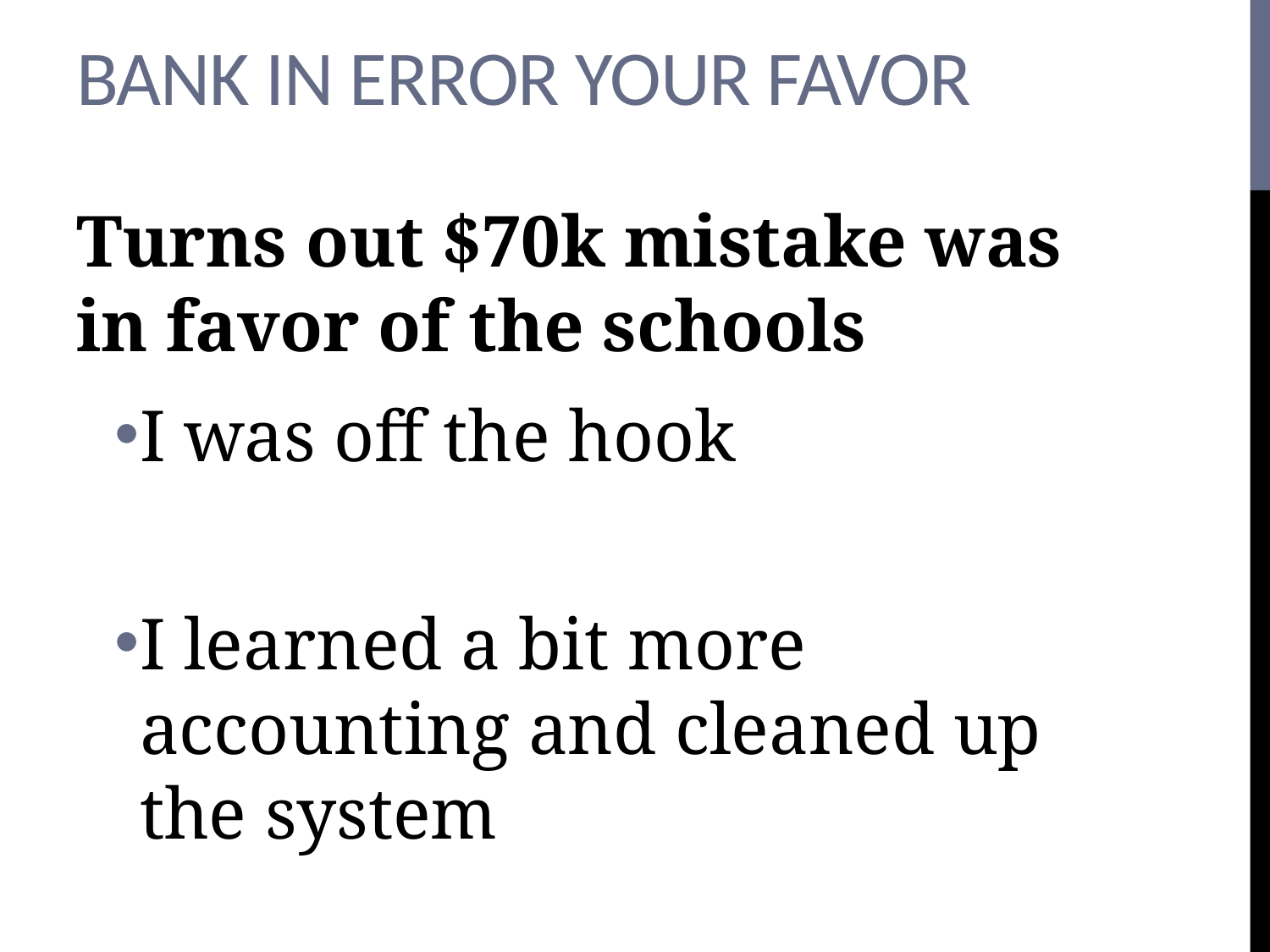

# Bank in Error your Favor
Turns out $70k mistake was in favor of the schools
I was off the hook

I learned a bit more accounting and cleaned up the system